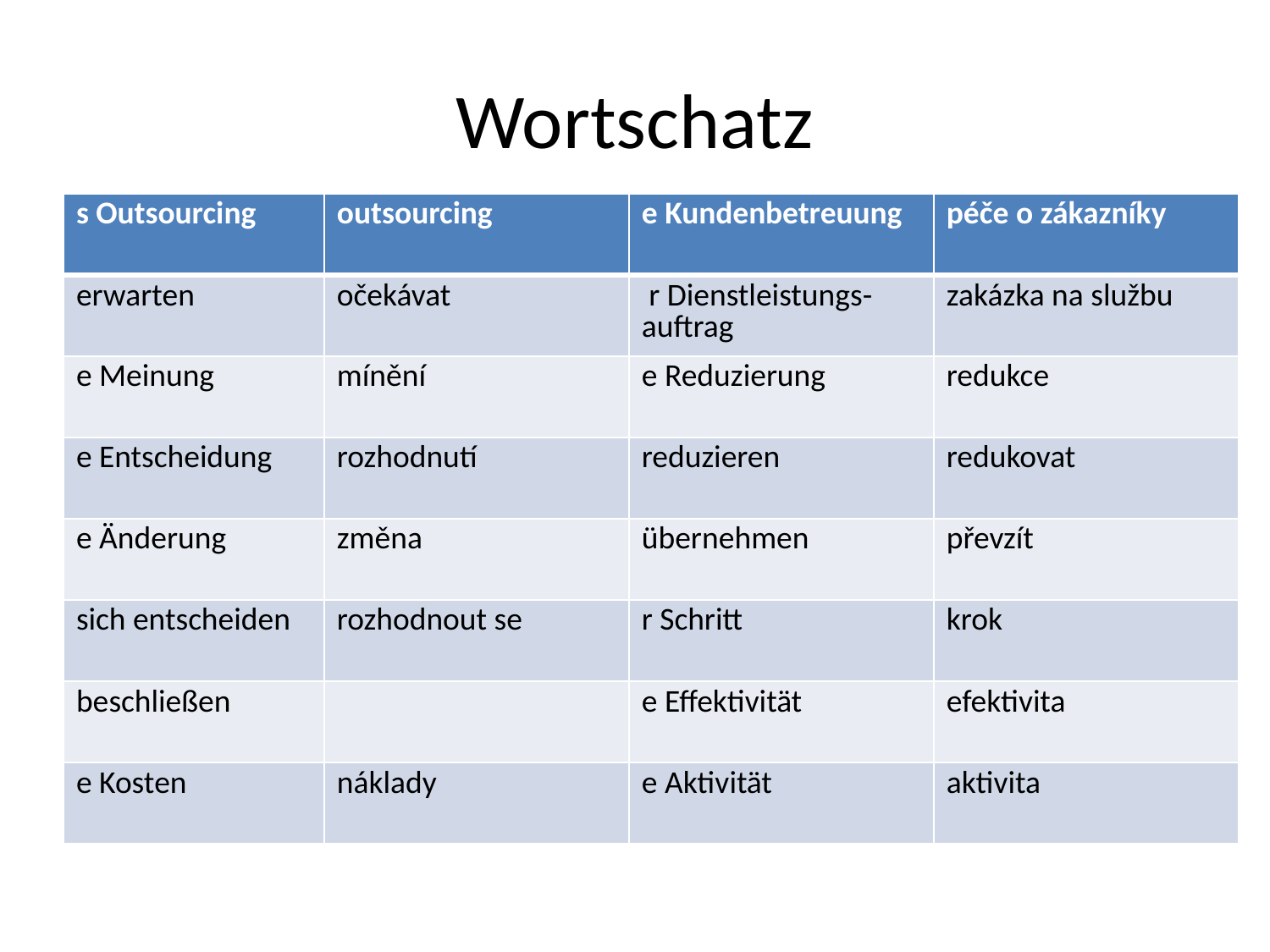

# Wortschatz

| s Outsourcing | outsourcing | e Kundenbetreuung | péče o zákazníky |
| --- | --- | --- | --- |
| erwarten | očekávat | r Dienstleistungs-auftrag | zakázka na službu |
| e Meinung | mínění | e Reduzierung | redukce |
| e Entscheidung | rozhodnutí | reduzieren | redukovat |
| e Änderung | změna | übernehmen | převzít |
| sich entscheiden | rozhodnout se | r Schritt | krok |
| beschließen |  | e Effektivität | efektivita |
| e Kosten | náklady | e Aktivität | aktivita |